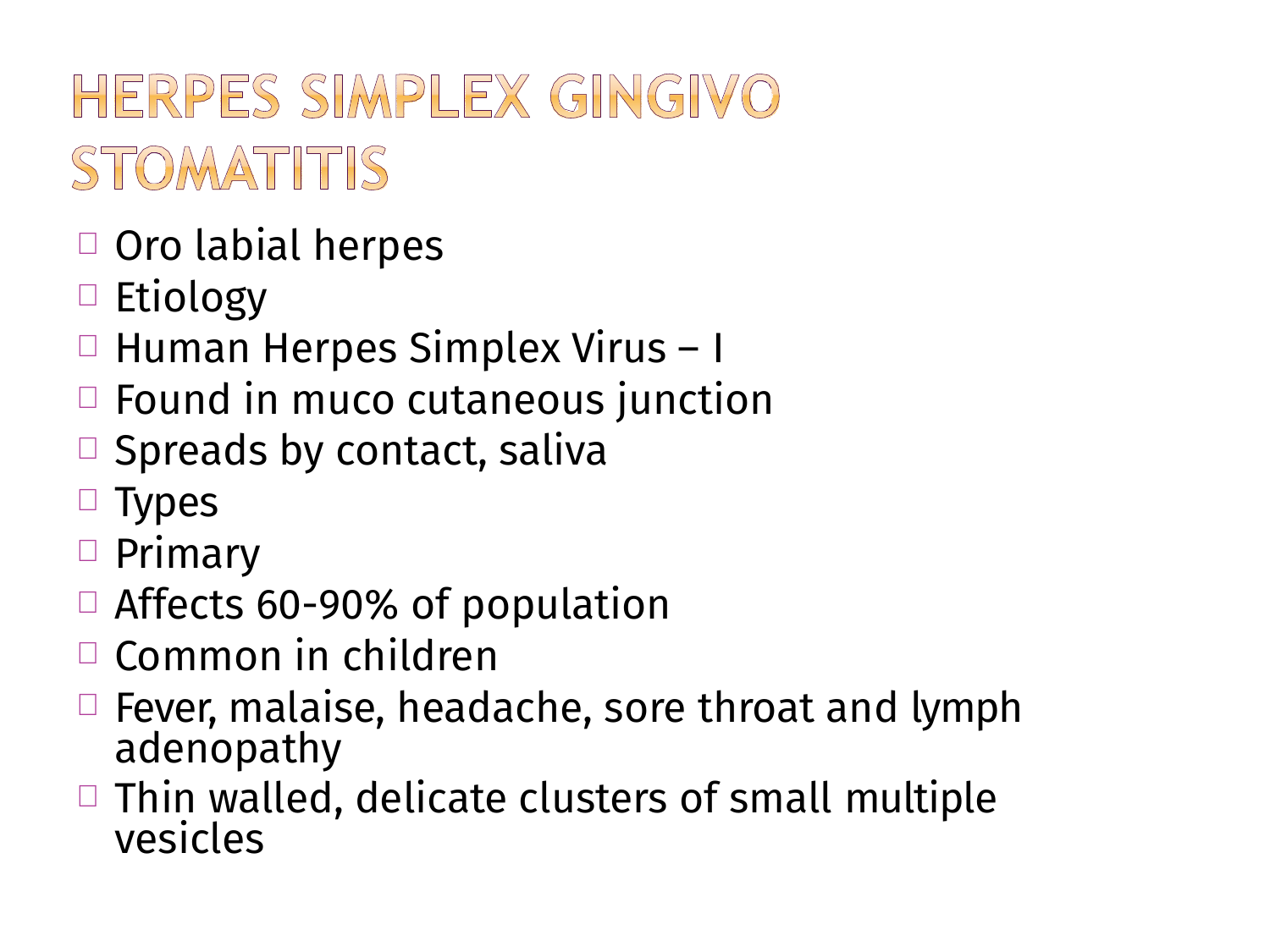

Oro labial herpes
Etiology
Human Herpes Simplex Virus – I
Found in muco cutaneous junction
Spreads by contact, saliva
Types
Primary
Affects 60-90% of population
Common in children
Fever, malaise, headache, sore throat and lymph  adenopathy
Thin walled, delicate clusters of small multiple  vesicles